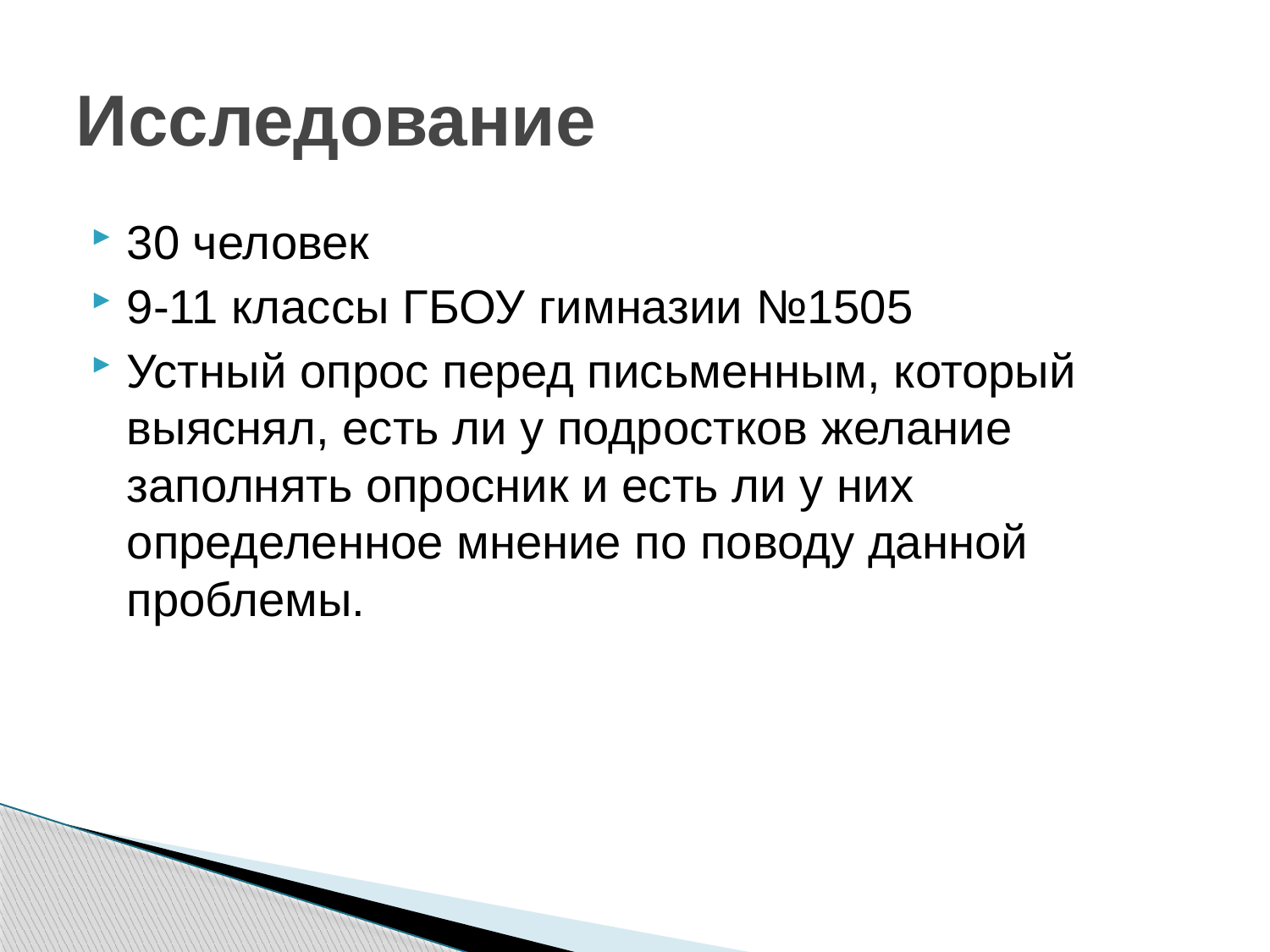

# Исследование
30 человек
9-11 классы ГБОУ гимназии №1505
Устный опрос перед письменным, который выяснял, есть ли у подростков желание заполнять опросник и есть ли у них определенное мнение по поводу данной проблемы.